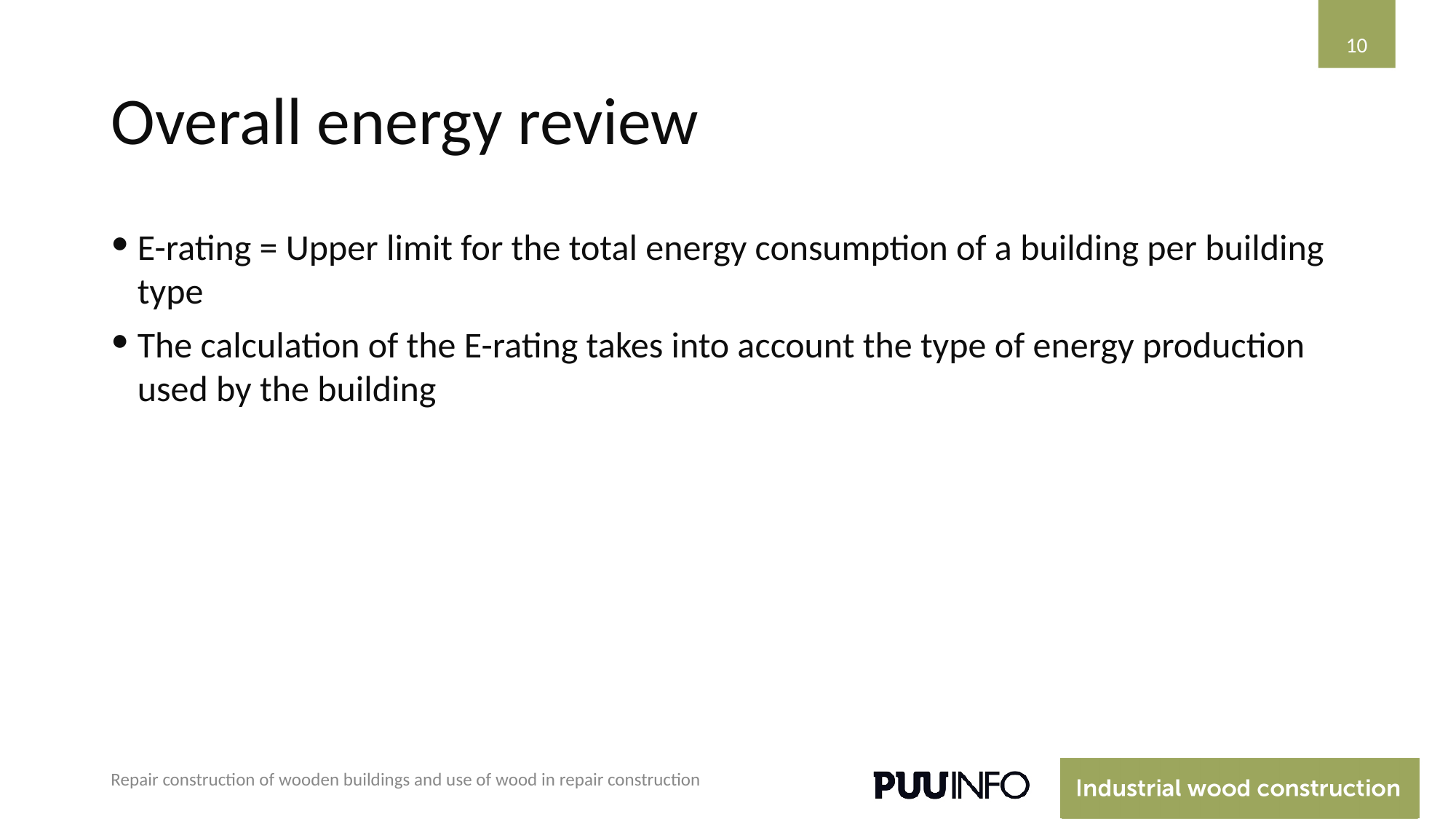

10
# Overall energy review
E-rating = Upper limit for the total energy consumption of a building per building type
The calculation of the E-rating takes into account the type of energy production used by the building

Repair construction of wooden buildings and use of wood in repair construction